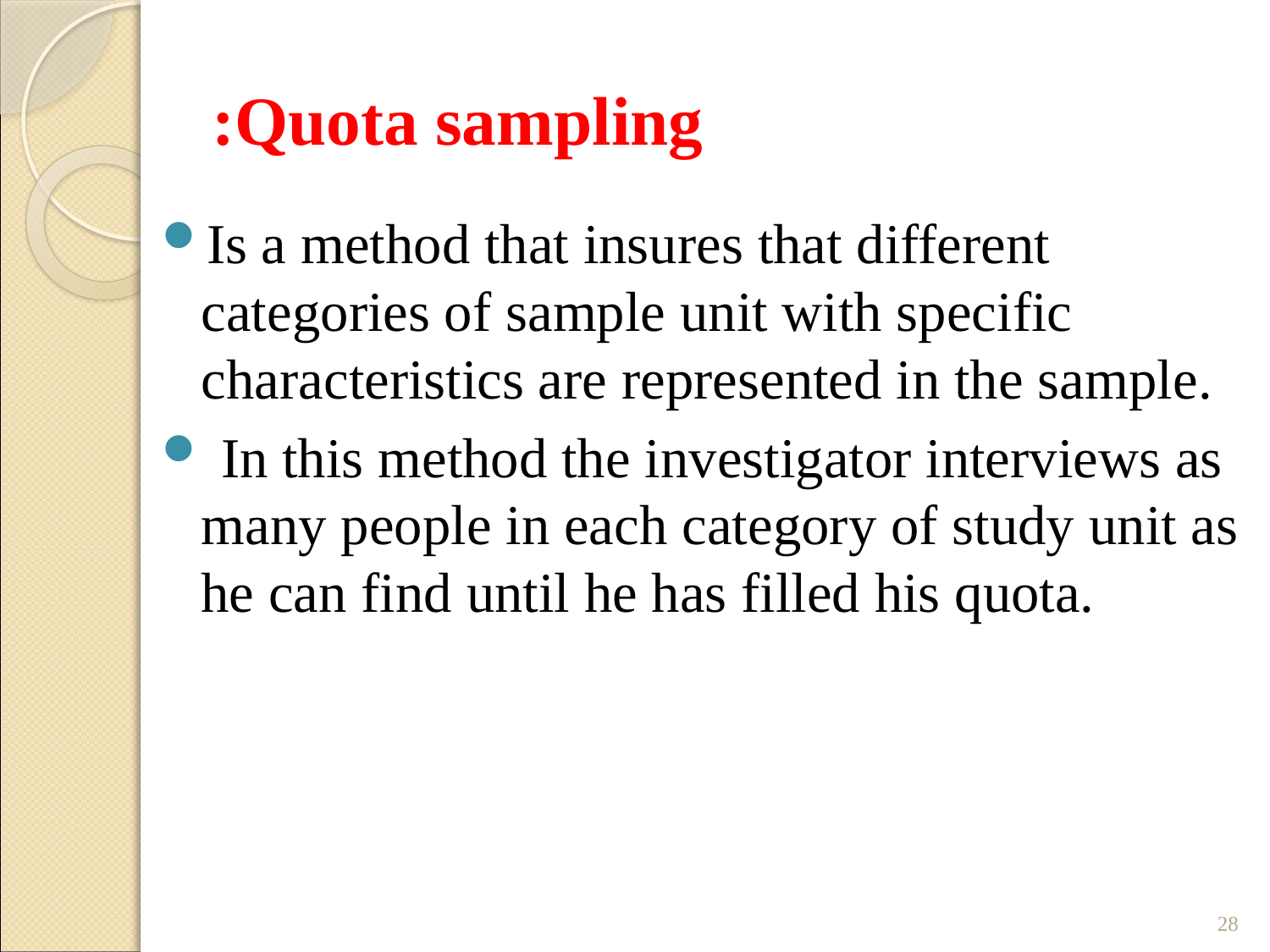

# Quota sampling:
Is a method that insures that different categories of sample unit with specific characteristics are represented in the sample.
 In this method the investigator interviews as many people in each category of study unit as he can find until he has filled his quota.

28